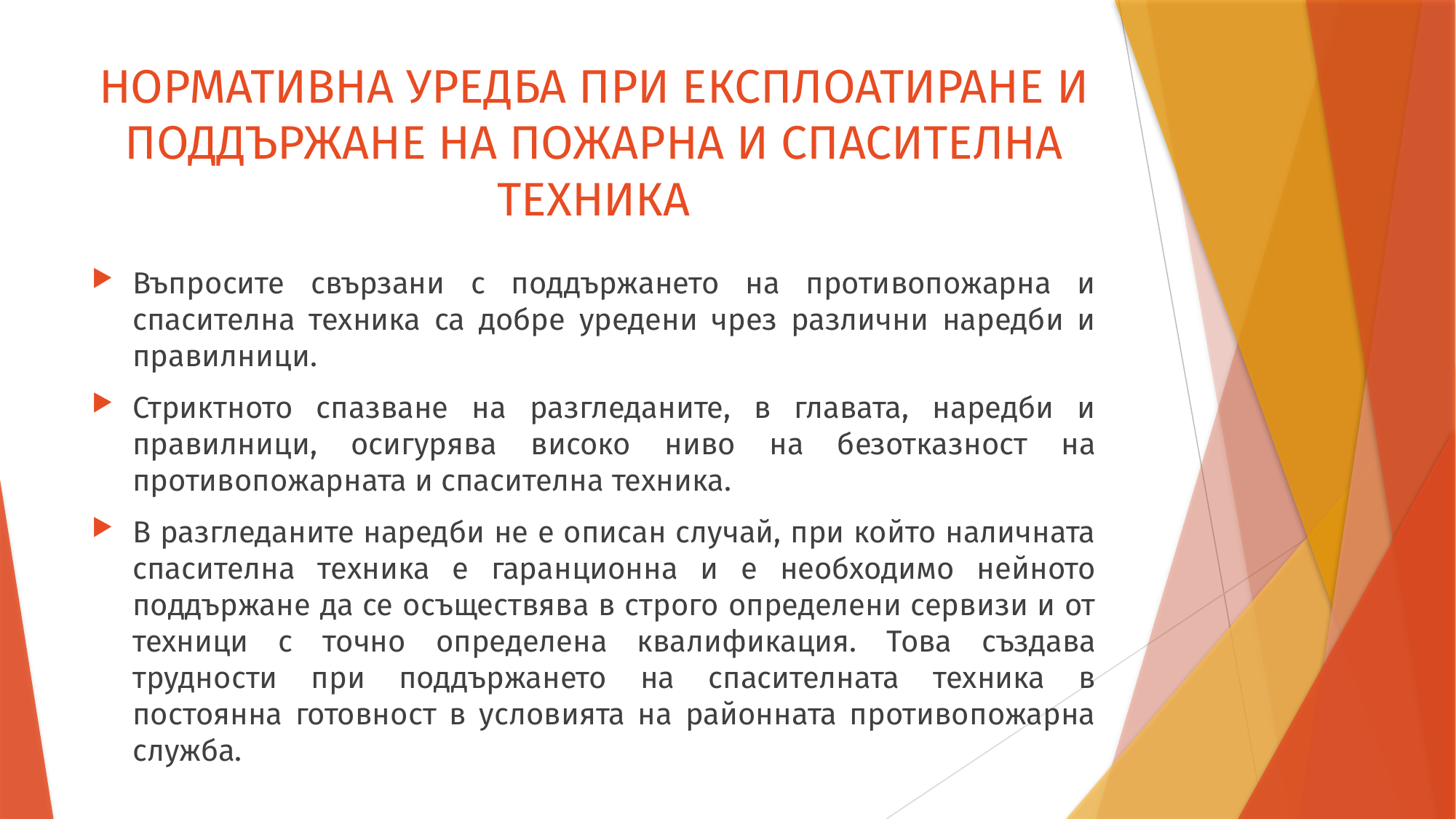

# НОРМАТИВНА УРЕДБА ПРИ ЕКСПЛОАТИРАНЕ И ПОДДЪРЖАНЕ НА ПОЖАРНА И СПАСИТЕЛНА ТЕХНИКА
Въпросите свързани с поддържането на противопожарна и спасителна техника са добре уредени чрез различни наредби и правилници.
Стриктното спазване на разгледаните, в главата, наредби и правилници, осигурява високо ниво на безотказност на противопожарната и спасителна техника.
В разгледаните наредби не е описан случай, при който наличната спасителна техника е гаранционна и е необходимо нейното поддържане да се осъществява в строго определени сервизи и от техници с точно определена квалификация. Това създава трудности при поддържането на спасителната техника в постоянна готовност в условията на районната противопожарна служба.